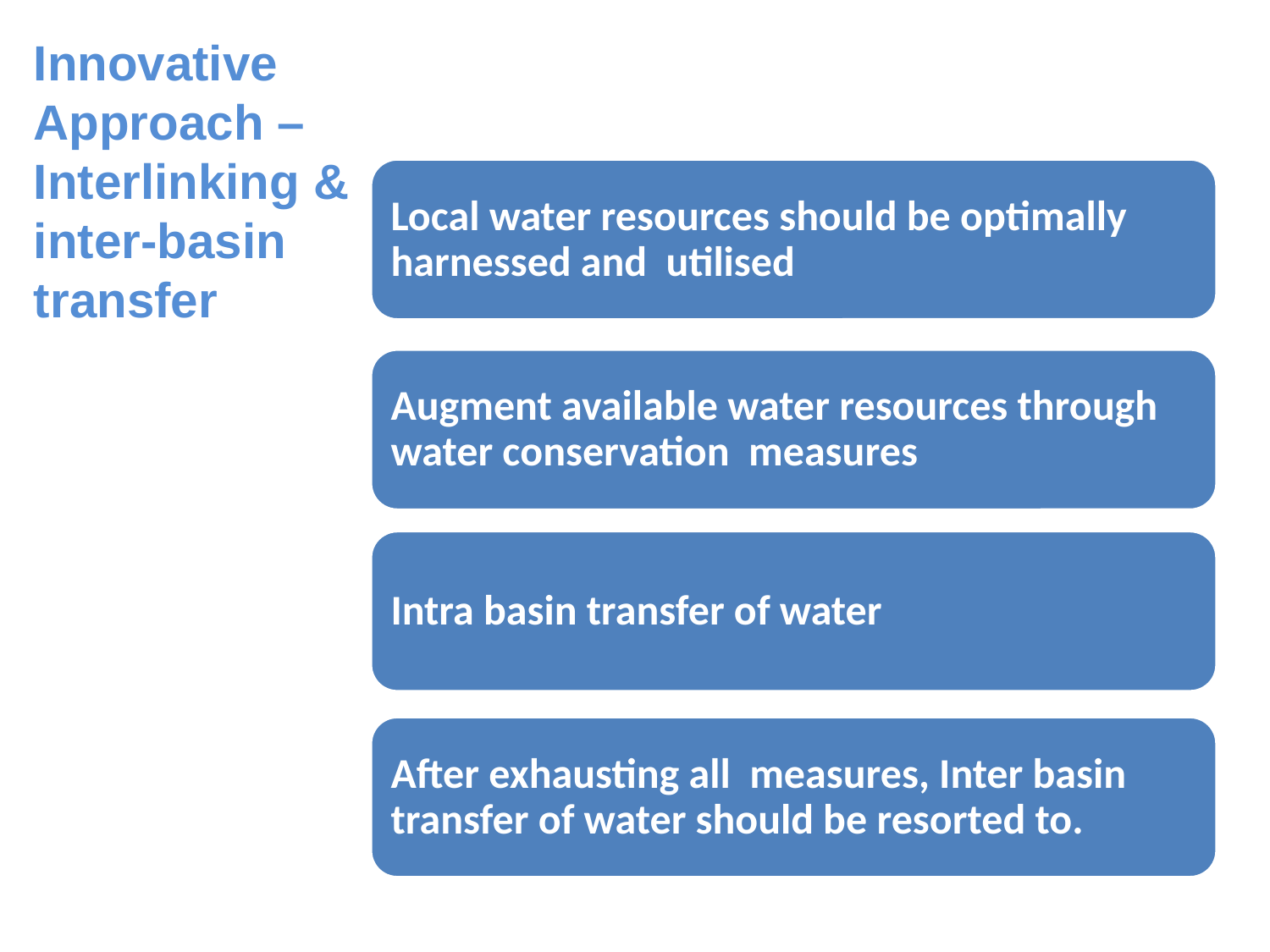

# Innovative Approach – Interlinking & inter-basin transfer
Local water resources should be optimally harnessed and  utilised
Augment available water resources through water conservation  measures
Intra basin transfer of water
After exhausting all  measures, Inter basin transfer of water should be resorted to.